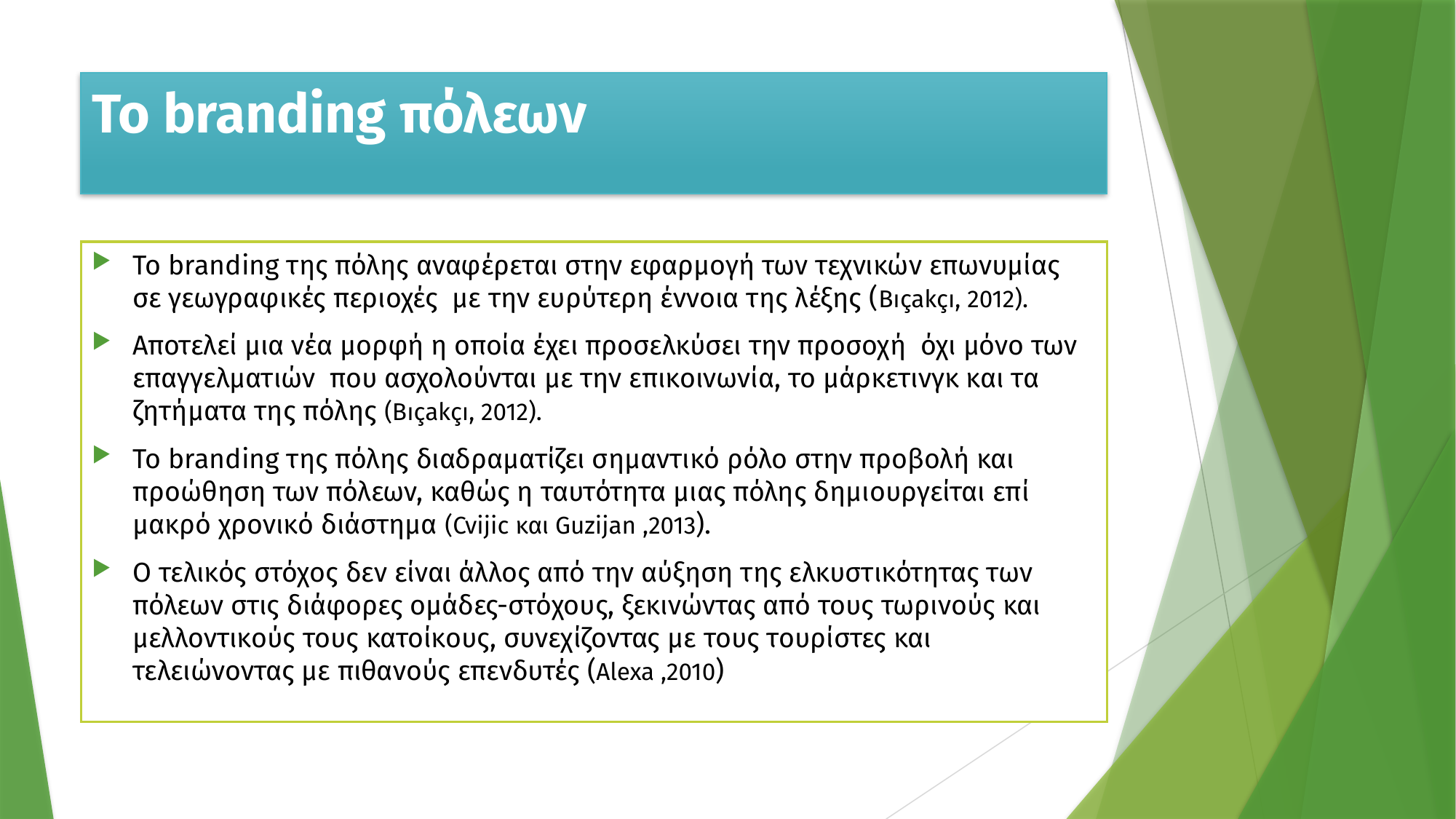

# Το branding πόλεων
Το branding της πόλης αναφέρεται στην εφαρμογή των τεχνικών επωνυμίας  σε γεωγραφικές περιοχές  με την ευρύτερη έννοια της λέξης (Bıçakçı, 2012).
Αποτελεί μια νέα μορφή η οποία έχει προσελκύσει την προσοχή  όχι μόνο των επαγγελματιών  που ασχολούνται με την επικοινωνία, το μάρκετινγκ και τα ζητήματα της πόλης (Bıçakçı, 2012).
Το branding της πόλης διαδραματίζει σημαντικό ρόλο στην προβολή και προώθηση των πόλεων, καθώς η ταυτότητα μιας πόλης δημιουργείται επί μακρό χρονικό διάστημα (Cvijic και Guzijan ,2013).
Ο τελικός στόχος δεν είναι άλλος από την αύξηση της ελκυστικότητας των πόλεων στις διάφορες ομάδες-στόχους, ξεκινώντας από τους τωρινούς και μελλοντικούς τους κατοίκους, συνεχίζοντας με τους τουρίστες και τελειώνοντας με πιθανούς επενδυτές (Alexa ,2010)